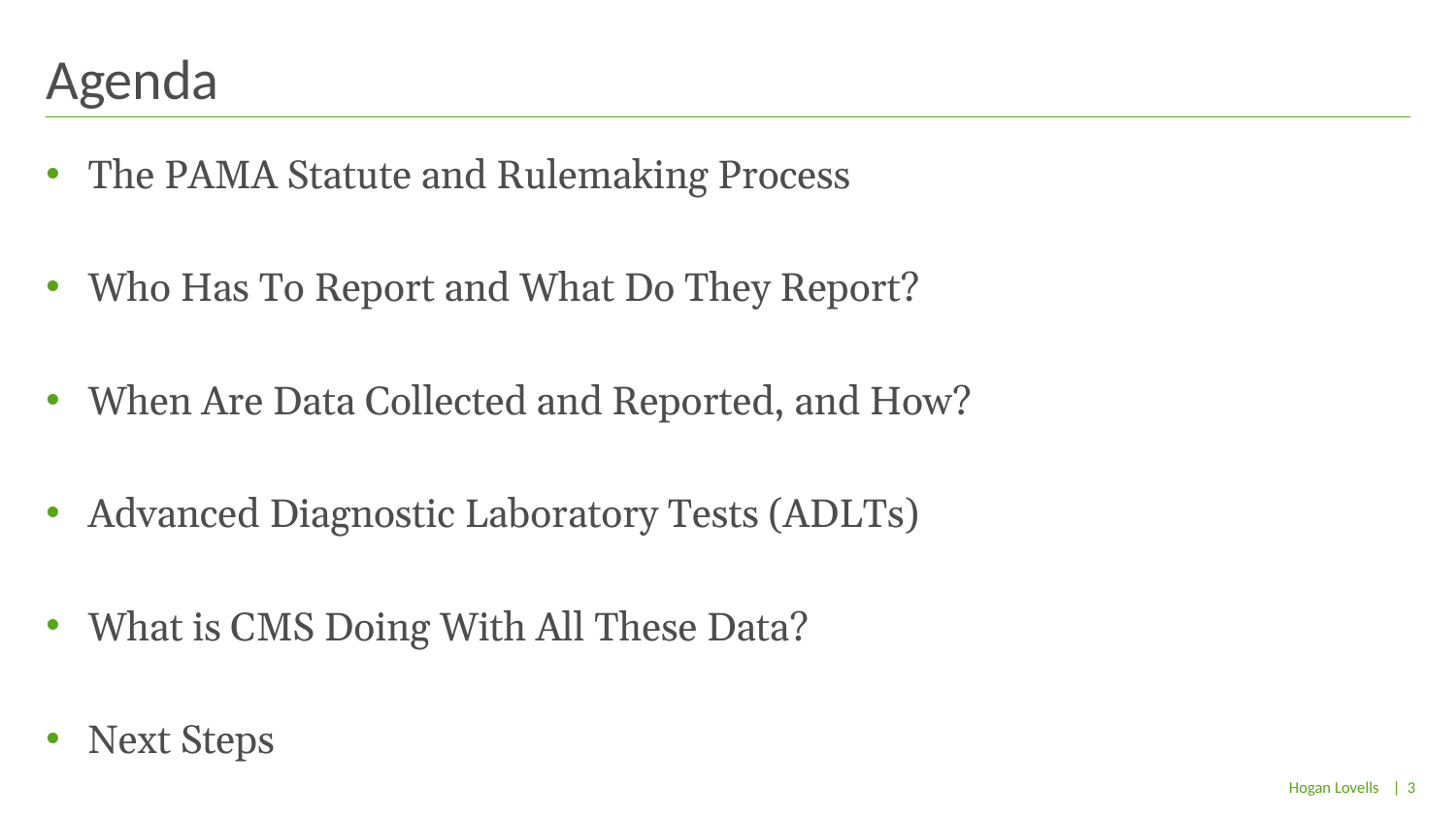

# Agenda
The PAMA Statute and Rulemaking Process
Who Has To Report and What Do They Report?
When Are Data Collected and Reported, and How?
Advanced Diagnostic Laboratory Tests (ADLTs)
What is CMS Doing With All These Data?
Next Steps
|  3
Hogan Lovells